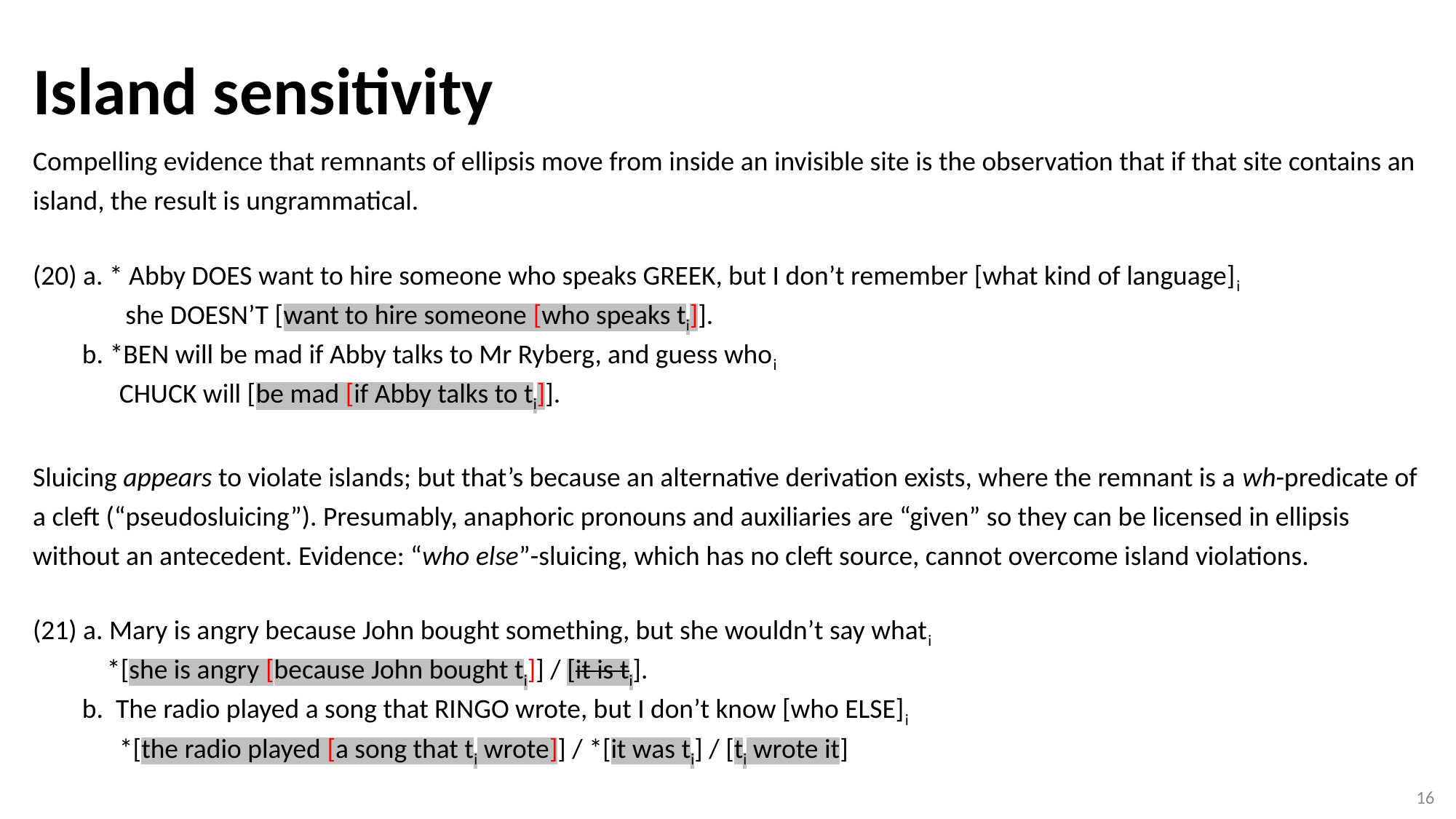

Island sensitivity
# Compelling evidence that remnants of ellipsis move from inside an invisible site is the observation that if that site contains an island, the result is ungrammatical. (20) a. * Abby DOES want to hire someone who speaks GREEK, but I don’t remember [what kind of language]i she DOESN’T [want to hire someone [who speaks ti]]. b. *BEN will be mad if Abby talks to Mr Ryberg, and guess whoi CHUCK will [be mad [if Abby talks to ti]]. Sluicing appears to violate islands; but that’s because an alternative derivation exists, where the remnant is a wh-predicate of a cleft (“pseudosluicing”). Presumably, anaphoric pronouns and auxiliaries are “given” so they can be licensed in ellipsis without an antecedent. Evidence: “who else”-sluicing, which has no cleft source, cannot overcome island violations. (21) a. Mary is angry because John bought something, but she wouldn’t say whati *[she is angry [because John bought ti]] / [it is ti]. b.  The radio played a song that RINGO wrote, but I don’t know [who ELSE]i *[the radio played [a song that ti wrote]] / *[it was ti] / [ti wrote it]
16